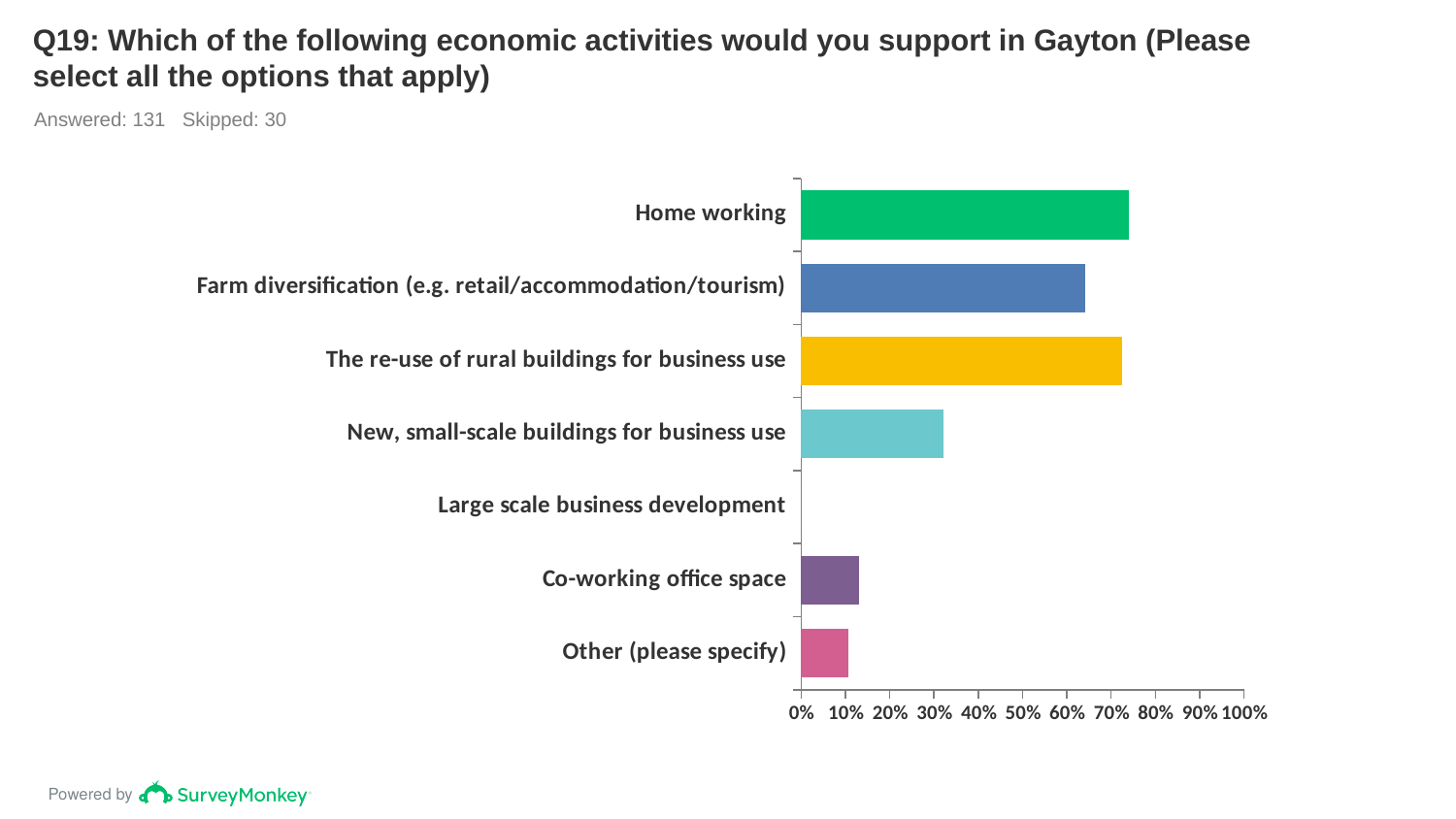

# Q19: Which of the following economic activities would you support in Gayton (Please select all the options that apply)
Answered: 131   Skipped: 30

### Chart

| Category |   |
|---|---|
| Home working | 0.7405 |
| Farm diversification (e.g. retail/accommodation/tourism) | 0.6412 |
| The re-use of rural buildings for business use | 0.7252 |
| New, small-scale buildings for business use | 0.3206 |
| Large scale business development | 0.0 |
| Co-working office space | 0.1298 |
| Other (please specify) | 0.1069 |